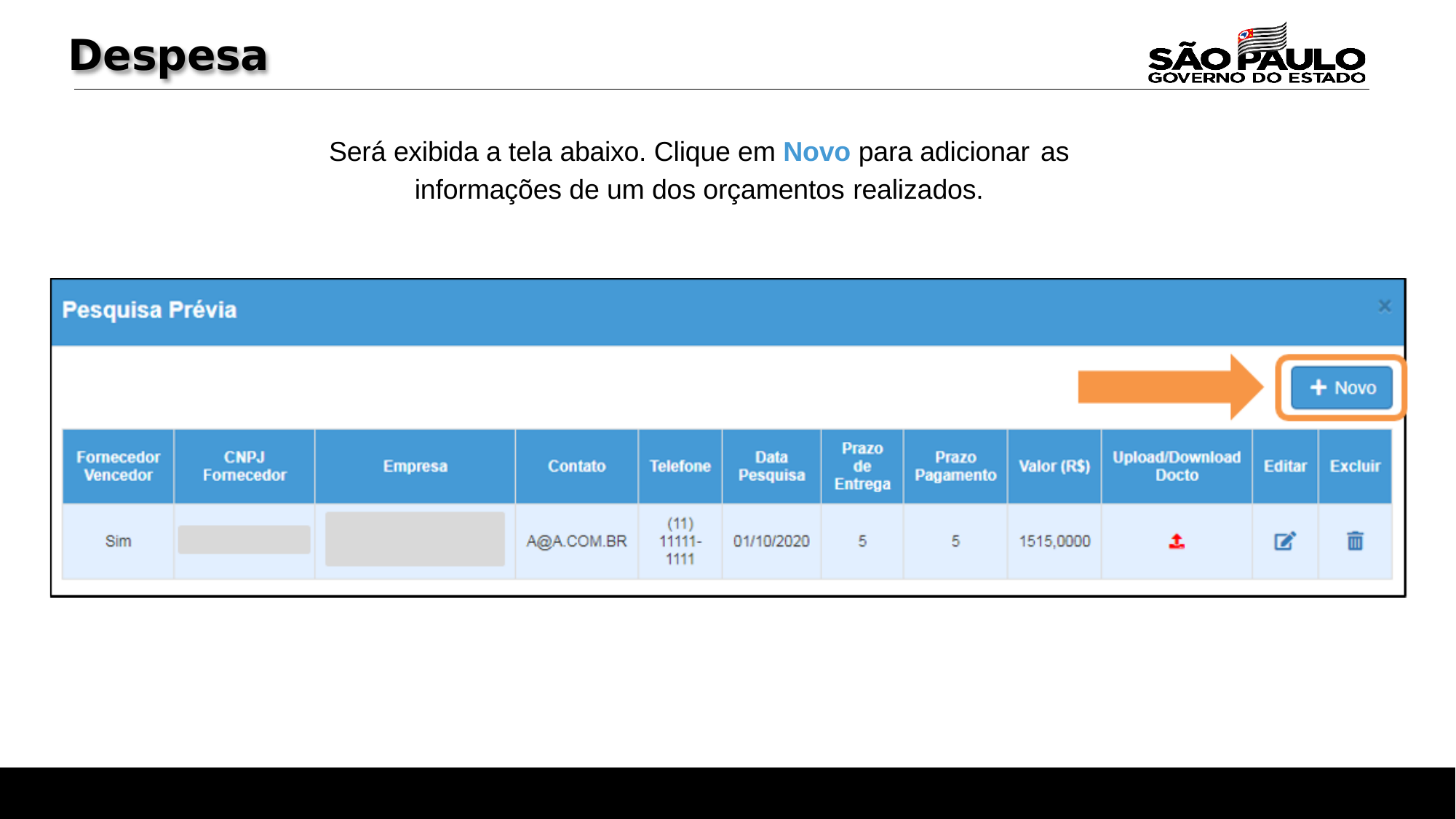

# Despesa
Será exibida a tela abaixo. Clique em Novo para adicionar as
informações de um dos orçamentos realizados.